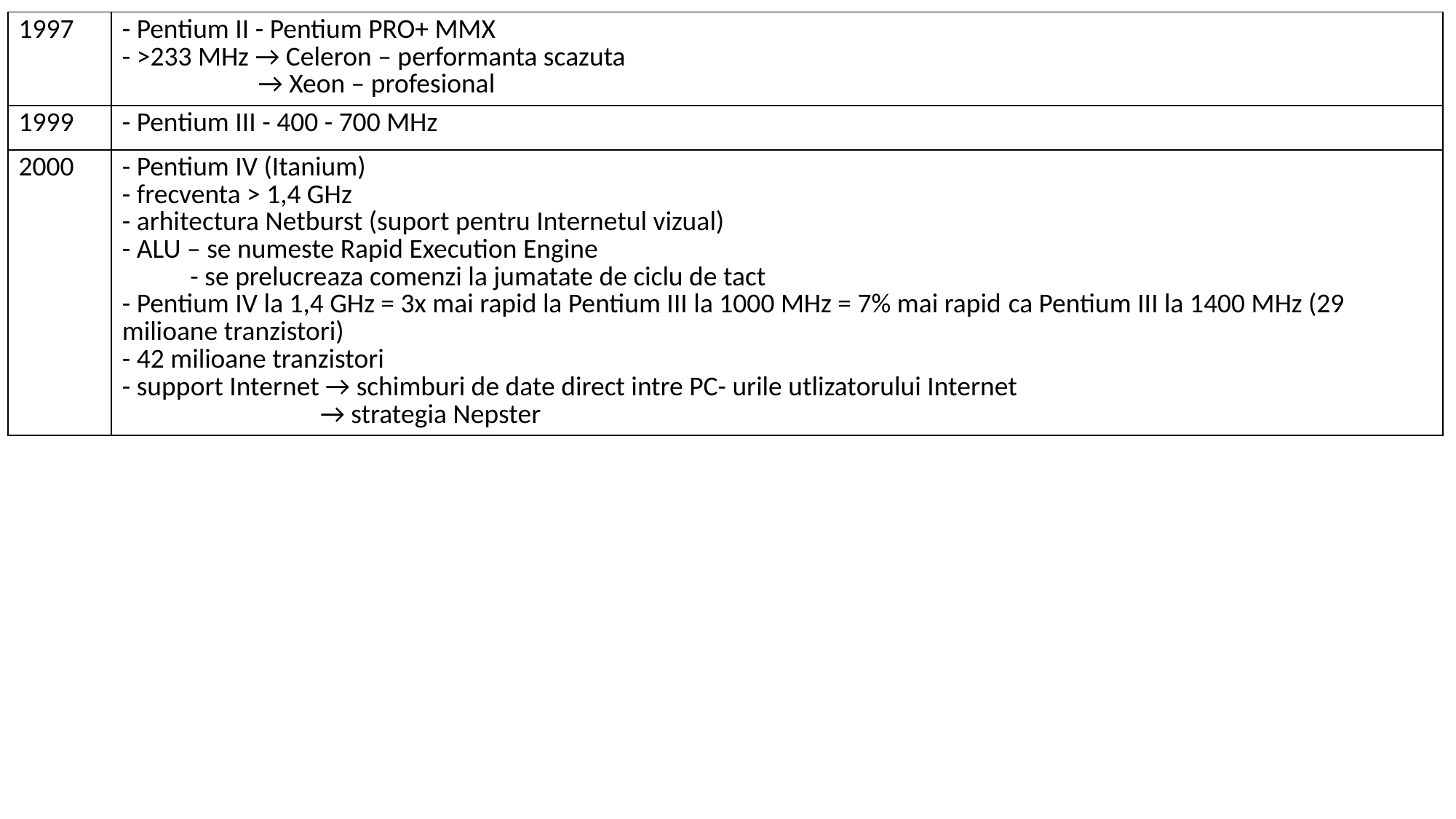

| 1997 | - Pentium II - Pentium PRO+ MMX - >233 MHz → Celeron – performanta scazuta → Xeon – profesional |
| --- | --- |
| 1999 | - Pentium III - 400 - 700 MHz |
| 2000 | - Pentium IV (Itanium) - frecventa > 1,4 GHz - arhitectura Netburst (suport pentru Internetul vizual) - ALU – se numeste Rapid Execution Engine - se prelucreaza comenzi la jumatate de ciclu de tact - Pentium IV la 1,4 GHz = 3x mai rapid la Pentium III la 1000 MHz = 7% mai rapid ca Pentium III la 1400 MHz (29 milioane tranzistori) - 42 milioane tranzistori - support Internet → schimburi de date direct intre PC- urile utlizatorului Internet → strategia Nepster |